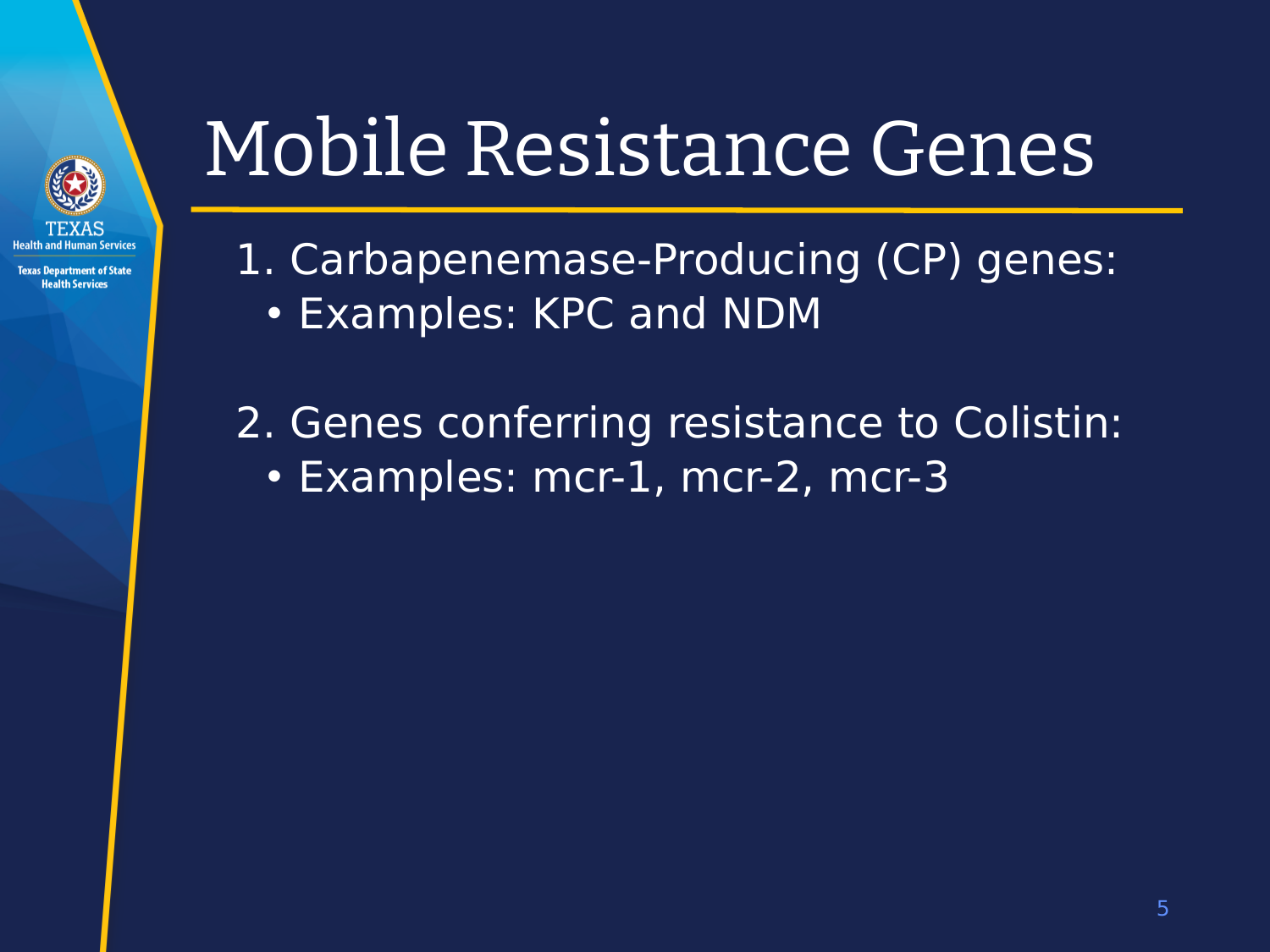

# Mobile Resistance Genes
1. Carbapenemase-Producing (CP) genes:
Examples: KPC and NDM

2. Genes conferring resistance to Colistin:
Examples: mcr-1, mcr-2, mcr-3

5